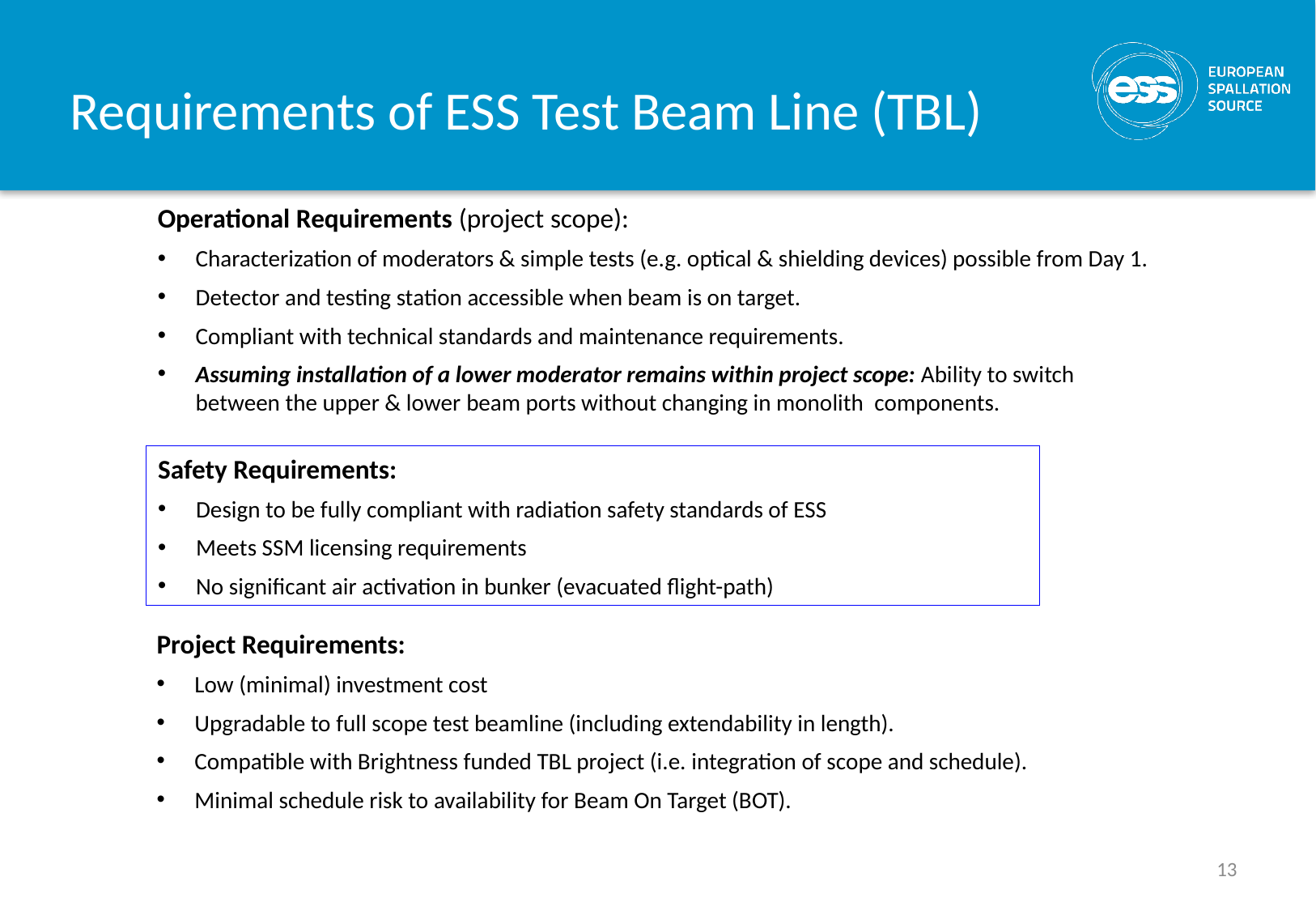

# Requirements of ESS Test Beam Line (TBL)
Operational Requirements (project scope):
Characterization of moderators & simple tests (e.g. optical & shielding devices) possible from Day 1.
Detector and testing station accessible when beam is on target.
Compliant with technical standards and maintenance requirements.
Assuming installation of a lower moderator remains within project scope: Ability to switch between the upper & lower beam ports without changing in monolith  components.

Safety Requirements:
Design to be fully compliant with radiation safety standards of ESS
Meets SSM licensing requirements
No significant air activation in bunker (evacuated flight-path)
Project Requirements:
Low (minimal) investment cost
Upgradable to full scope test beamline (including extendability in length).
Compatible with Brightness funded TBL project (i.e. integration of scope and schedule).
Minimal schedule risk to availability for Beam On Target (BOT).
13